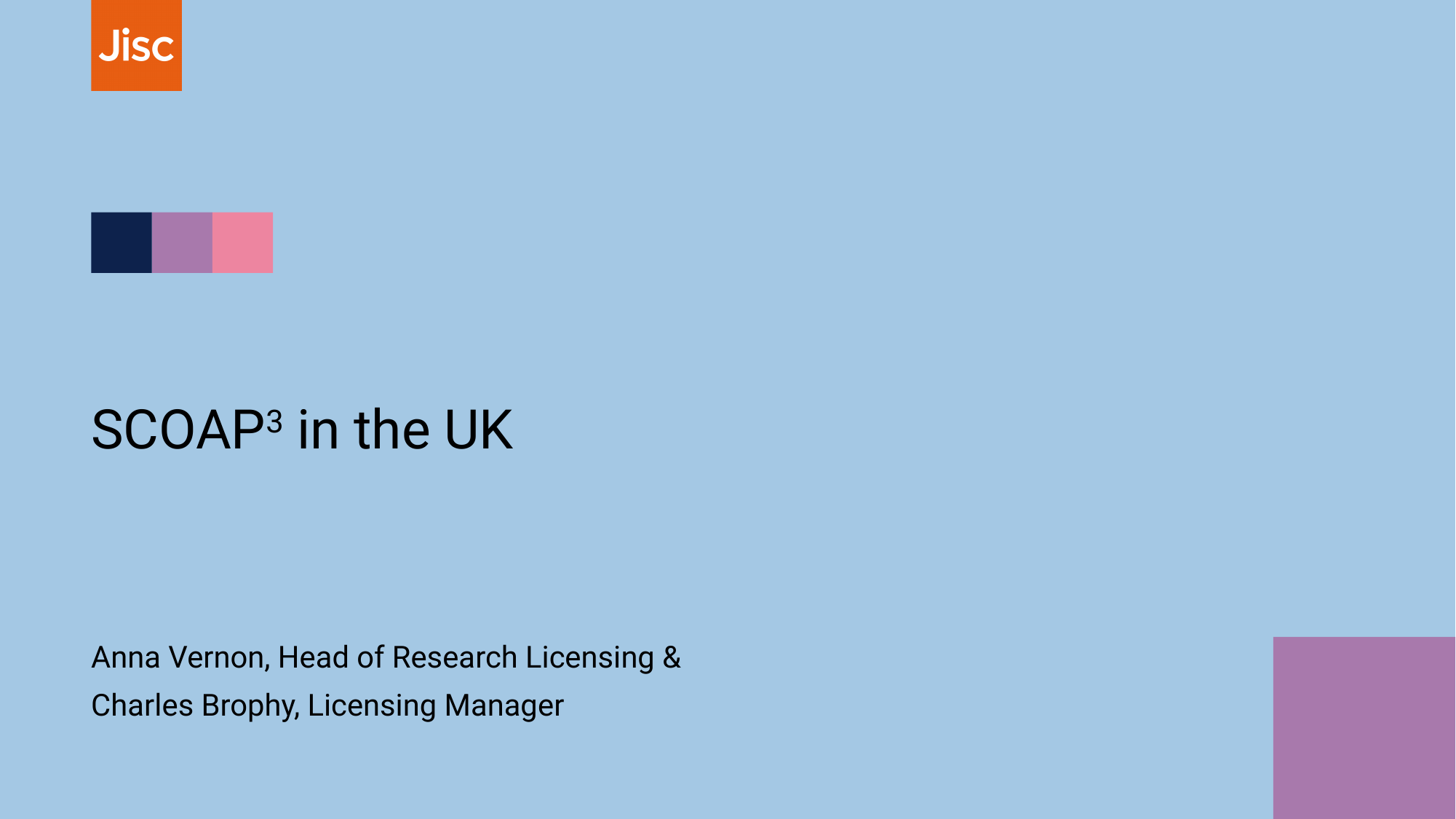

# SCOAP3 in the UK
Anna Vernon, Head of Research Licensing &
Charles Brophy, Licensing Manager